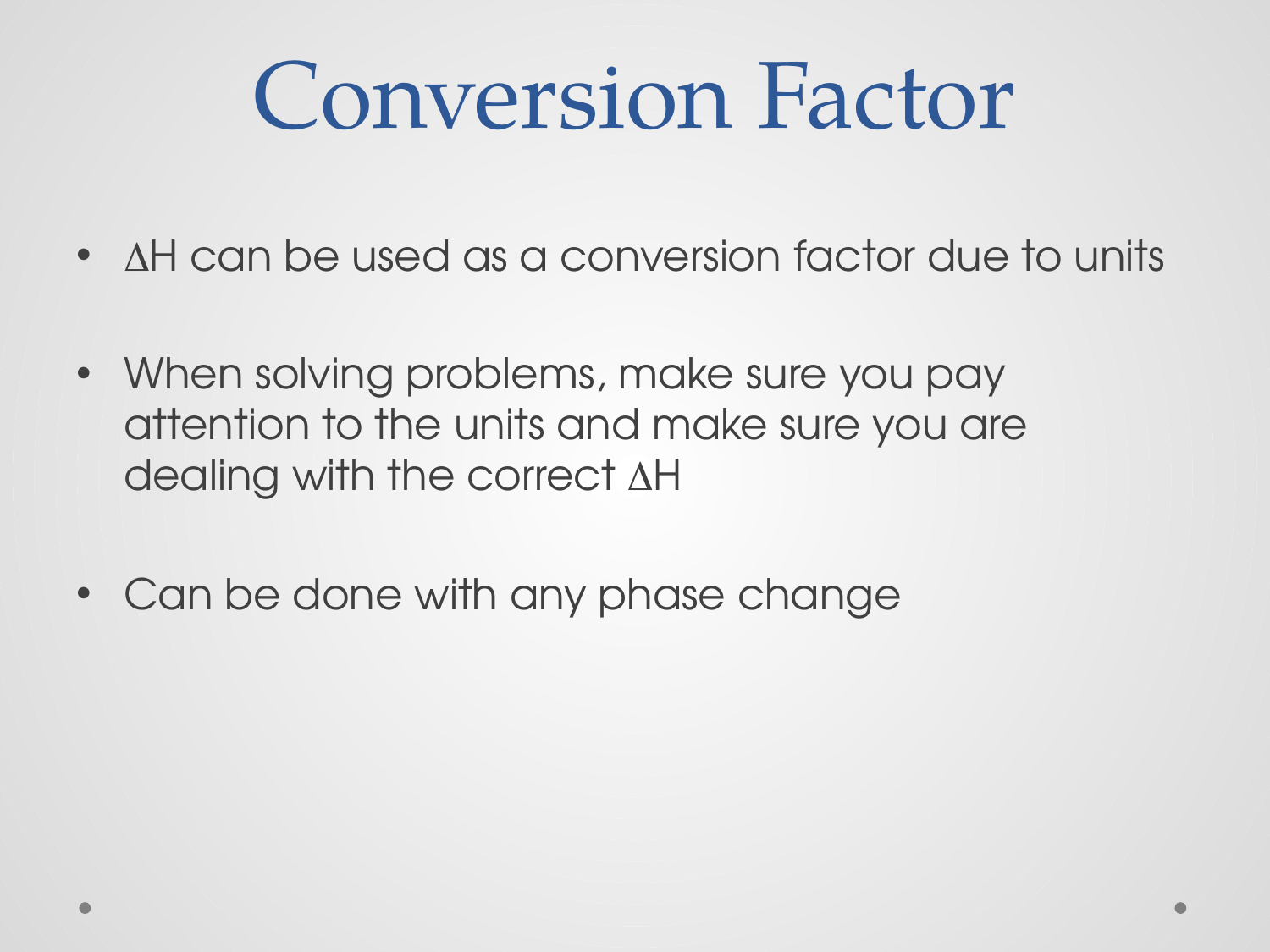

# Conversion Factor
ΔH can be used as a conversion factor due to units

When solving problems, make sure you pay attention to the units and make sure you are dealing with the correct ΔH

Can be done with any phase change